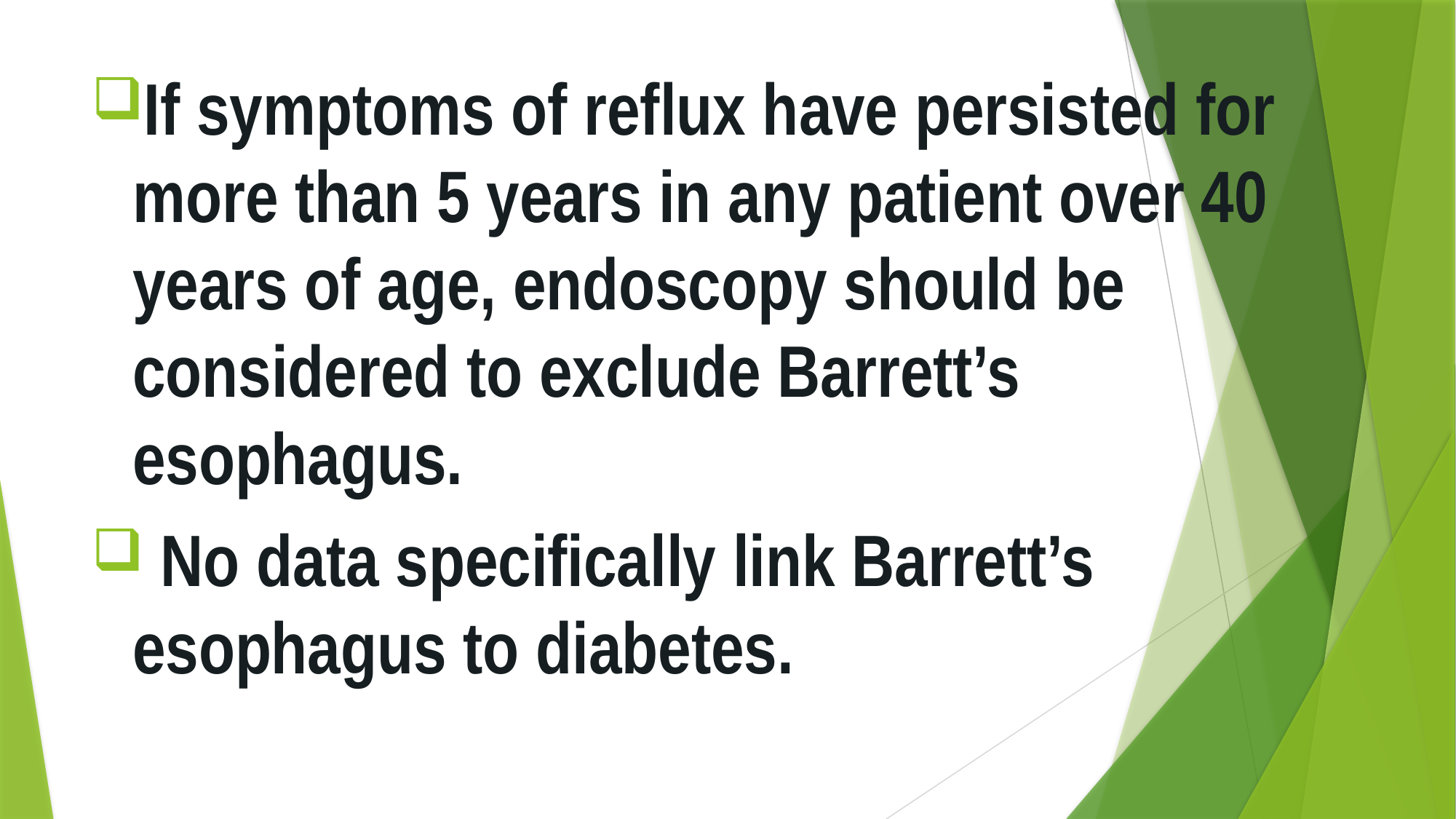

If symptoms of reflux have persisted for more than 5 years in any patient over 40 years of age, endoscopy should be considered to exclude Barrett’s esophagus.
 No data specifically link Barrett’s esophagus to diabetes.